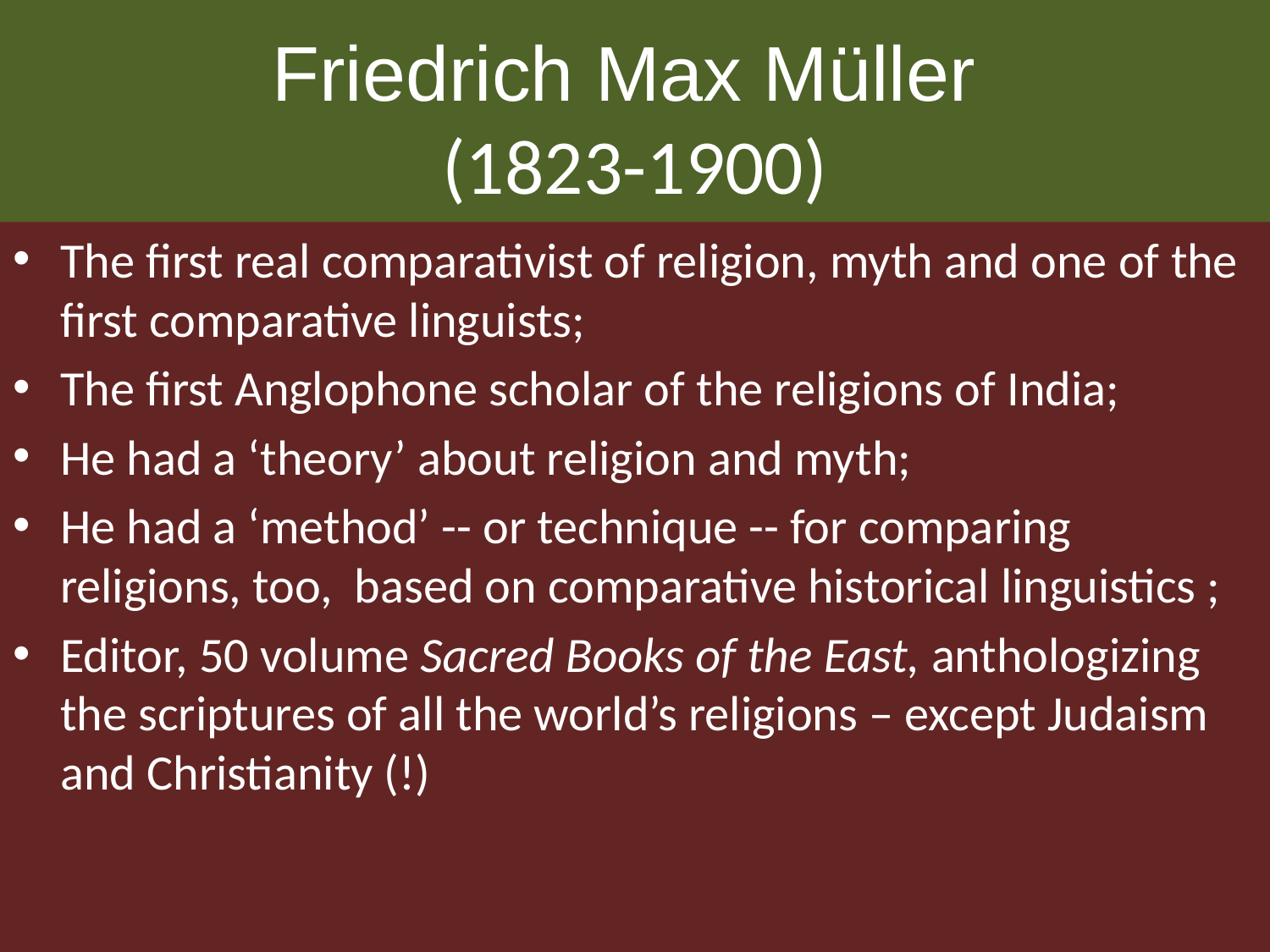

# Friedrich Max Müller (1823-1900)
The first real comparativist of religion, myth and one of the first comparative linguists;
The first Anglophone scholar of the religions of India;
He had a ‘theory’ about religion and myth;
He had a ‘method’ -- or technique -- for comparing religions, too,  based on comparative historical linguistics ;
Editor, 50 volume Sacred Books of the East, anthologizing the scriptures of all the world’s religions – except Judaism and Christianity (!)